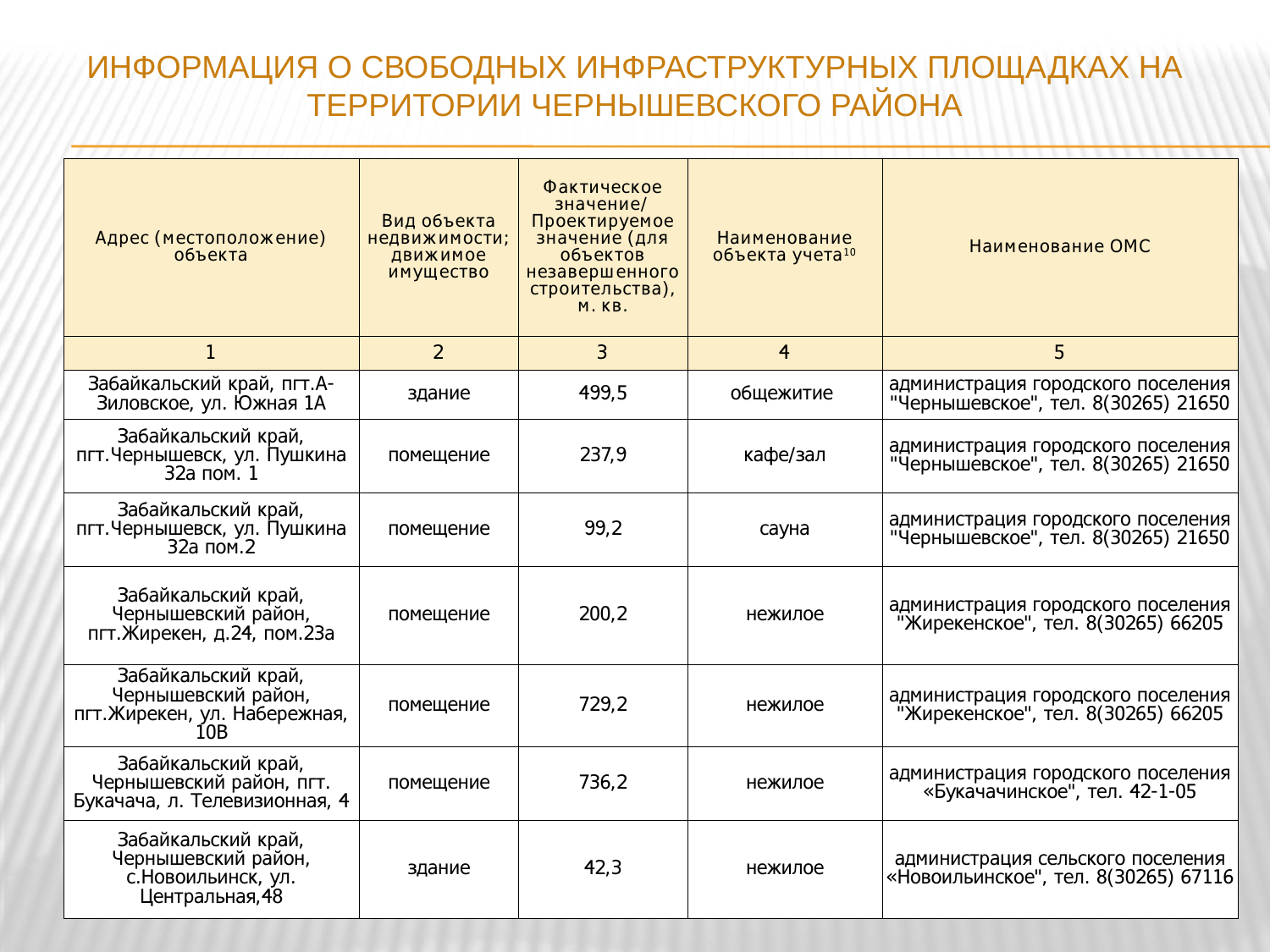

# ИНФОРМАЦИЯ О СВОБОДНЫХ ИНФРАСТРУКТУРНЫХ ПЛОЩАДКАХ НА ТЕРРИТОРИИ ЧЕРНЫШЕВСКОГО РАЙОНА
| Адрес (местоположение) объекта | Вид объекта недвижимости; движимое имущество | Фактическое значение/ Проектируемое значение (для объектов незавершенного строительства), м. кв. | Наименование объекта учета10 | Наименование ОМС |
| --- | --- | --- | --- | --- |
| 1 | 2 | 3 | 4 | 5 |
| Забайкальский край, пгт.А-Зиловское, ул. Южная 1А | здание | 499,5 | общежитие | администрация городского поселения "Чернышевское", тел. 8(30265) 21650 |
| Забайкальский край, пгт.Чернышевск, ул. Пушкина 32а пом. 1 | помещение | 237,9 | кафе/зал | администрация городского поселения "Чернышевское", тел. 8(30265) 21650 |
| Забайкальский край, пгт.Чернышевск, ул. Пушкина 32а пом.2 | помещение | 99,2 | сауна | администрация городского поселения "Чернышевское", тел. 8(30265) 21650 |
| Забайкальский край, Чернышевский район, пгт.Жирекен, д.24, пом.23а | помещение | 200,2 | нежилое | администрация городского поселения "Жирекенское", тел. 8(30265) 66205 |
| Забайкальский край, Чернышевский район, пгт.Жирекен, ул. Набережная, 10В | помещение | 729,2 | нежилое | администрация городского поселения "Жирекенское", тел. 8(30265) 66205 |
| Забайкальский край, Чернышевский район, пгт. Букачача, л. Телевизионная, 4 | помещение | 736,2 | нежилое | администрация городского поселения «Букачачинское", тел. 42-1-05 |
| Забайкальский край, Чернышевский район, с.Новоильинск, ул. Центральная,48 | здание | 42,3 | нежилое | администрация сельского поселения «Новоильинское", тел. 8(30265) 67116 |